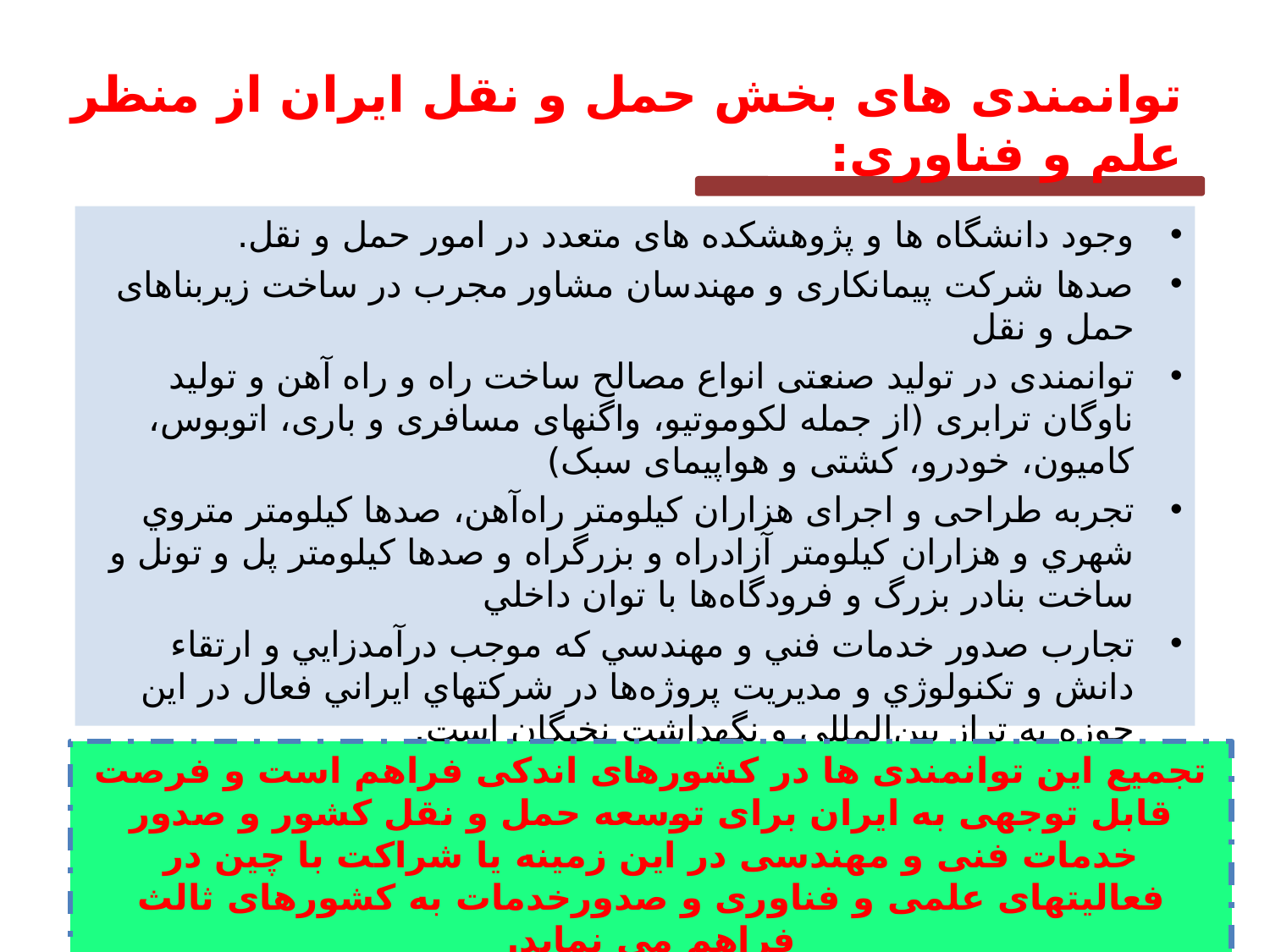

توانمندی های بخش حمل و نقل ایران از منظر علم و فناوری:
وجود دانشگاه ها و پژوهشکده های متعدد در امور حمل و نقل.
صدها شرکت پیمانکاری و مهندسان مشاور مجرب در ساخت زیربناهای حمل و نقل
توانمندی در تولید صنعتی انواع مصالح ساخت راه و راه آهن و تولید ناوگان ترابری (از جمله لکوموتیو، واگنهای مسافری و باری، اتوبوس، کامیون، خودرو، کشتی و هواپیمای سبک)
تجربه طراحی و اجرای هزاران كيلومتر راه‌آهن، صدها كيلومتر متروي شهري و هزاران كيلومتر آزادراه و بزرگراه و صدها كيلومتر پل و تونل و ساخت بنادر بزرگ و فرودگاه‌ها با توان داخلي
تجارب صدور خدمات فني و مهندسي كه موجب درآمدزايي و ارتقاء دانش و تكنولوژي و مديريت پروژه‌ها در شركتهاي ايراني فعال در اين حوزه به تراز بين‌المللي و نگهداشت نخبگان است.

تجمیع این توانمندی ها در کشورهای اندکی فراهم است و فرصت قابل توجهی به ایران برای توسعه حمل و نقل کشور و صدور خدمات فنی و مهندسی در این زمینه یا شراکت با چین در فعالیتهای علمی و فناوری و صدورخدمات به کشورهای ثالث فراهم می نماید.
14